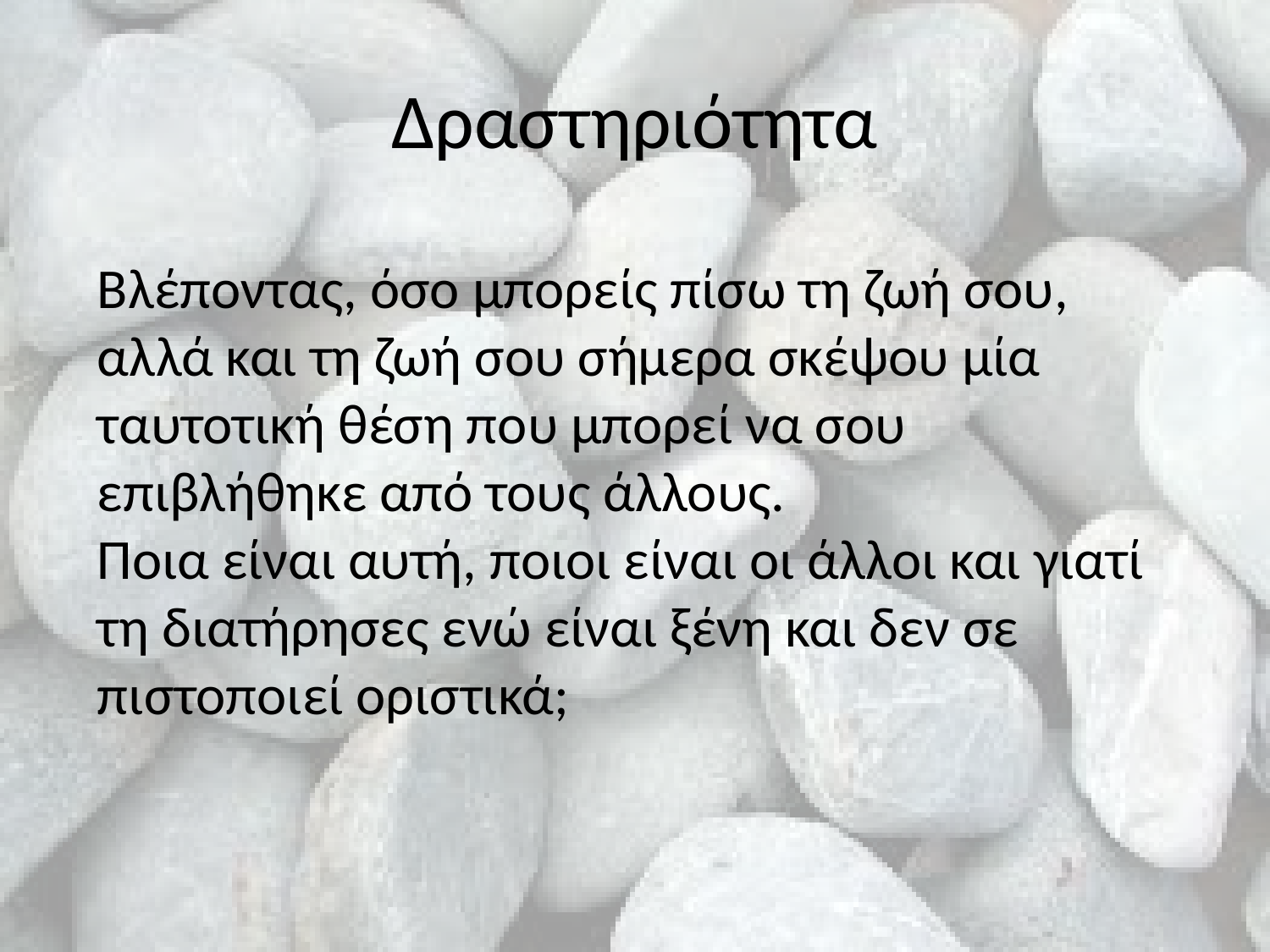

# Δραστηριότητα

Βλέποντας, όσο μπορείς πίσω τη ζωή σου, αλλά και τη ζωή σου σήμερα σκέψου μία ταυτοτική θέση που μπορεί να σου επιβλήθηκε από τους άλλους.
Ποια είναι αυτή, ποιοι είναι οι άλλοι και γιατί τη διατήρησες ενώ είναι ξένη και δεν σε πιστοποιεί οριστικά;